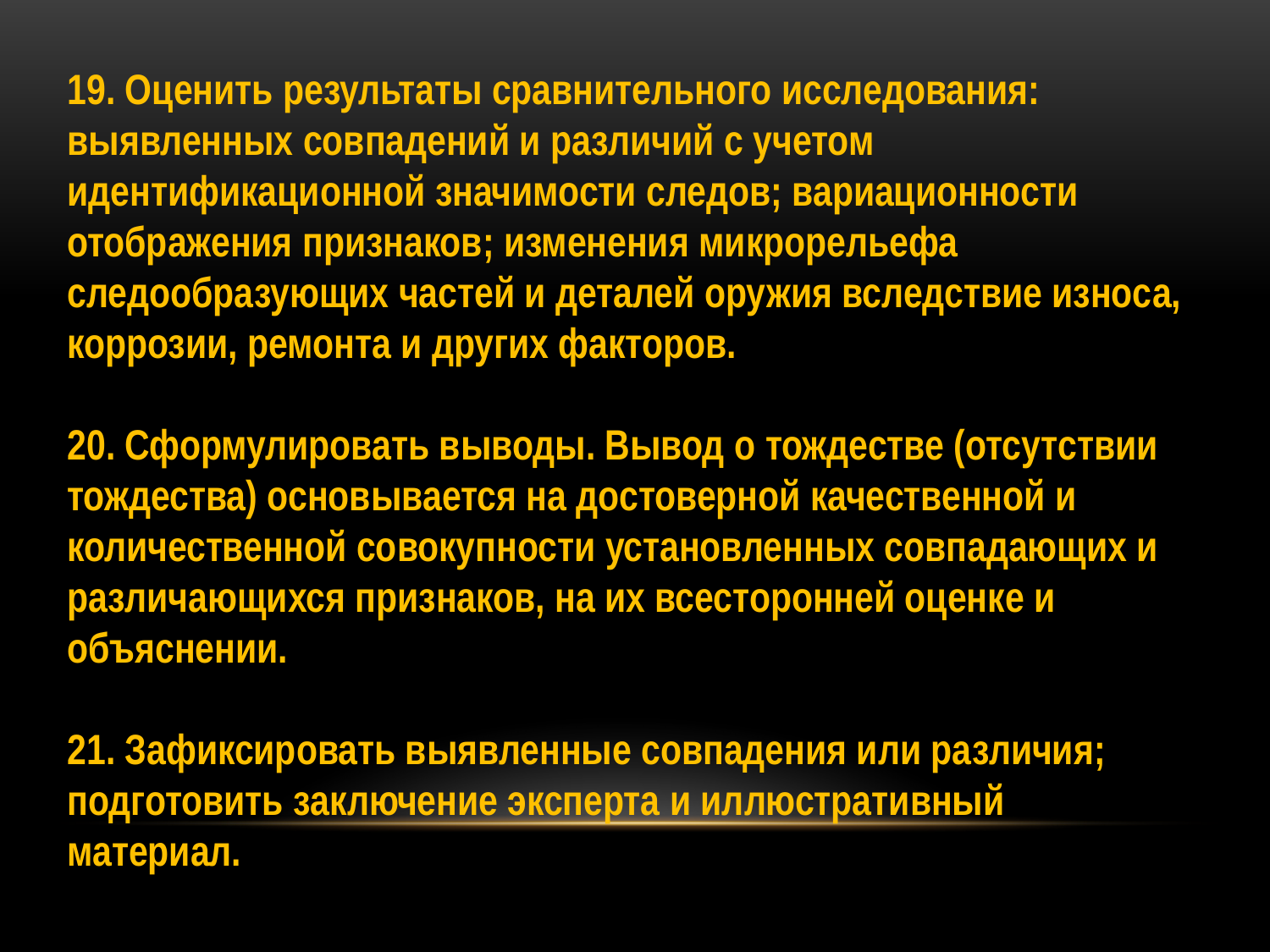

19. Оценить результаты сравнительного исследования: выявленных совпадений и различий с учетом идентификационной значимости следов; вариационности отображения признаков; изменения микрорельефа следообразующих частей и деталей оружия вследствие износа, коррозии, ремонта и других факторов.

20. Сформулировать выводы. Вывод о тождестве (отсутствии тождества) основывается на достоверной качественной и количественной совокупности установленных совпадающих и различающихся признаков, на их всесторонней оценке и объяснении.

21. Зафиксировать выявленные совпадения или различия; подготовить заключение эксперта и иллюстративный материал.